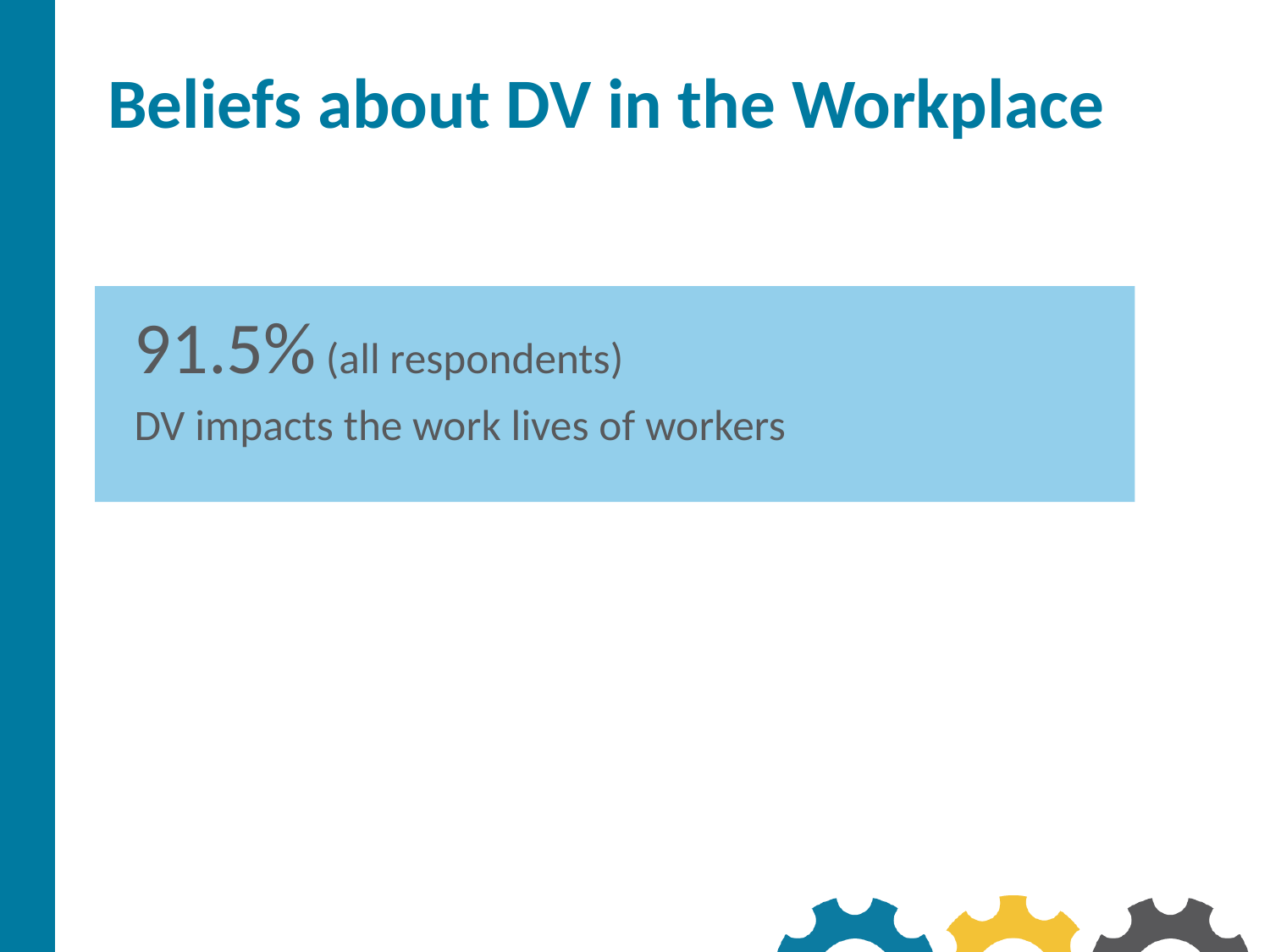

# Beliefs about DV in the Workplace

91.5% (all respondents)
DV impacts the work lives of workers